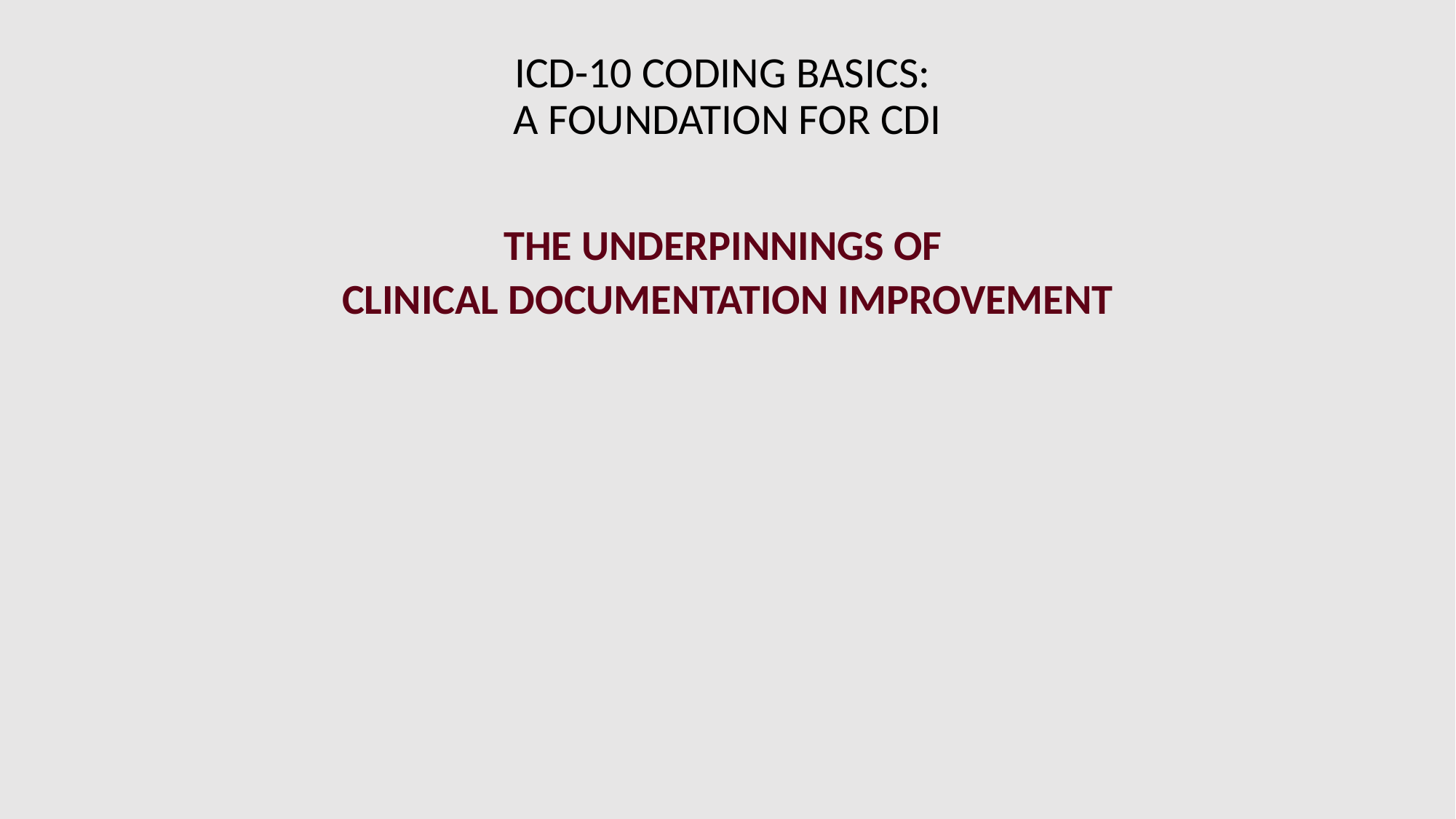

# ICD-10 CODING BASICS: A FOUNDATION FOR CDI
THE UNDERPINNINGS OF
CLINICAL DOCUMENTATION IMPROVEMENT